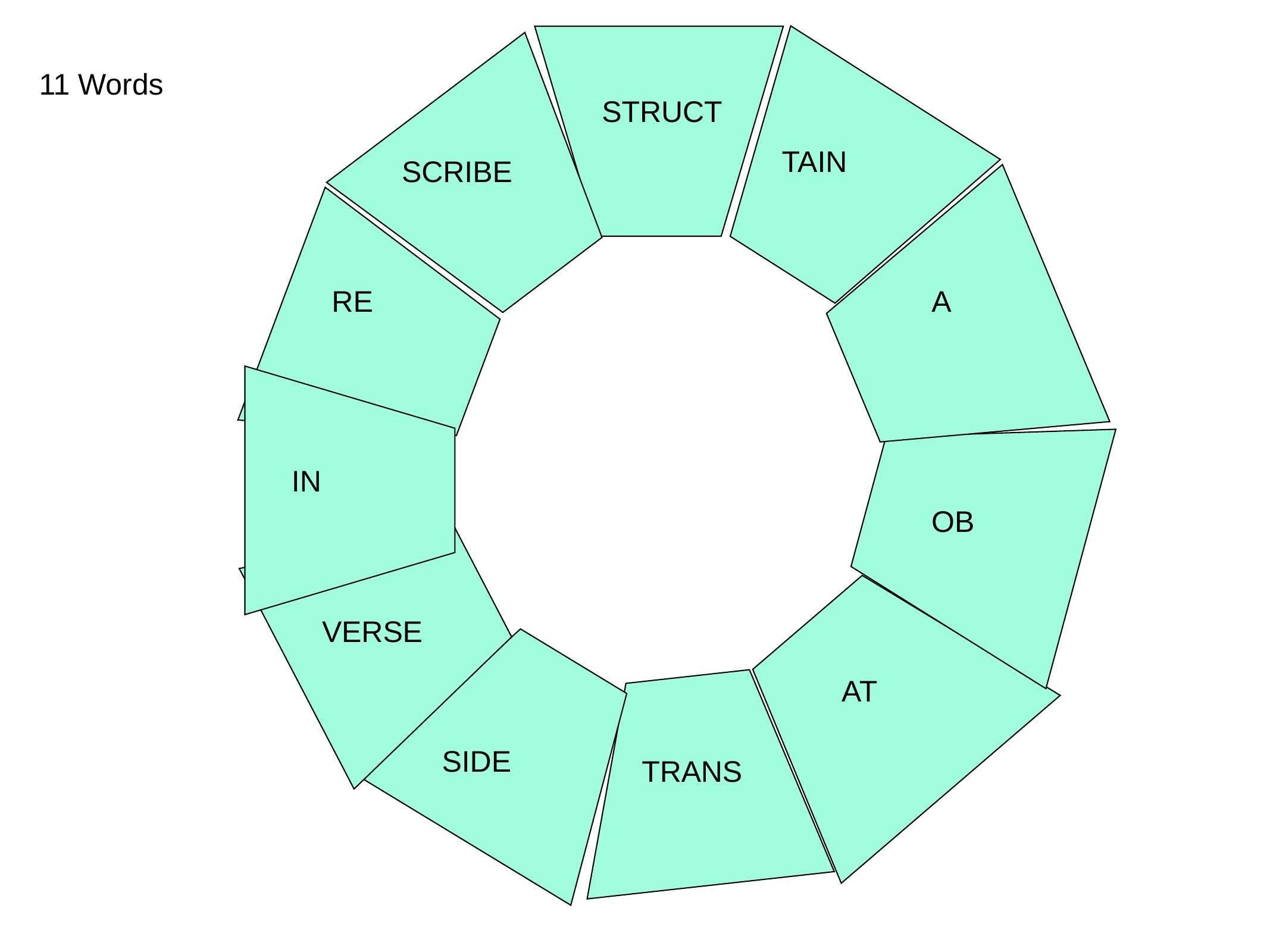

11 Words

STRUCT
TAIN
SCRIBE

RE
A

IN
OB

VERSE

AT

SIDE
TRANS